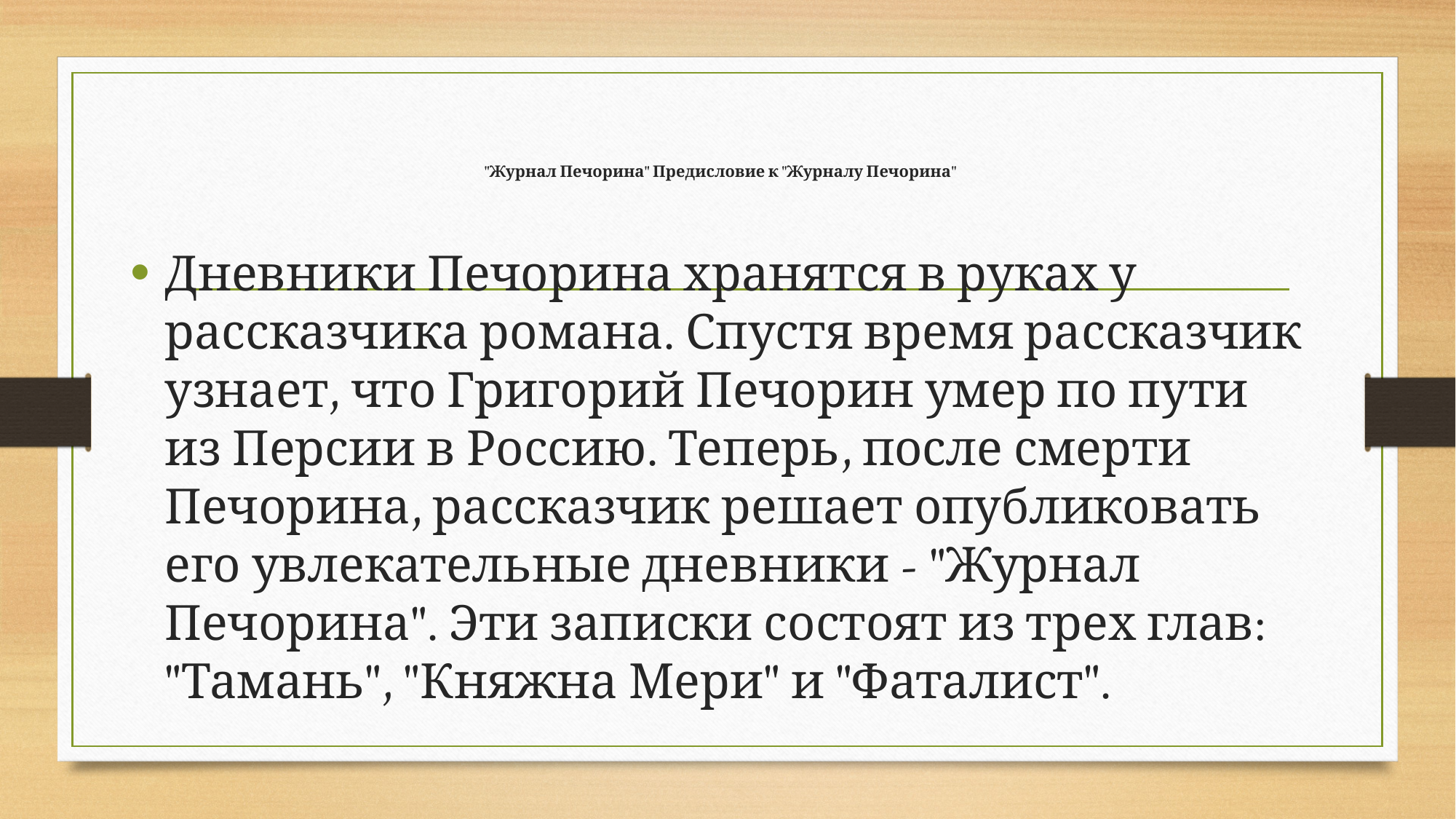

# "Журнал Печорина" Предисловие к "Журналу Печорина"
Дневники Печорина хранятся в руках у рассказчика романа. Спустя время рассказчик узнает, что Григорий Печорин умер по пути из Персии в Россию. Теперь, после смерти Печорина, рассказчик решает опубликовать его увлекательные дневники - "Журнал Печорина". Эти записки состоят из трех глав: "Тамань", "Княжна Мери" и "Фаталист".